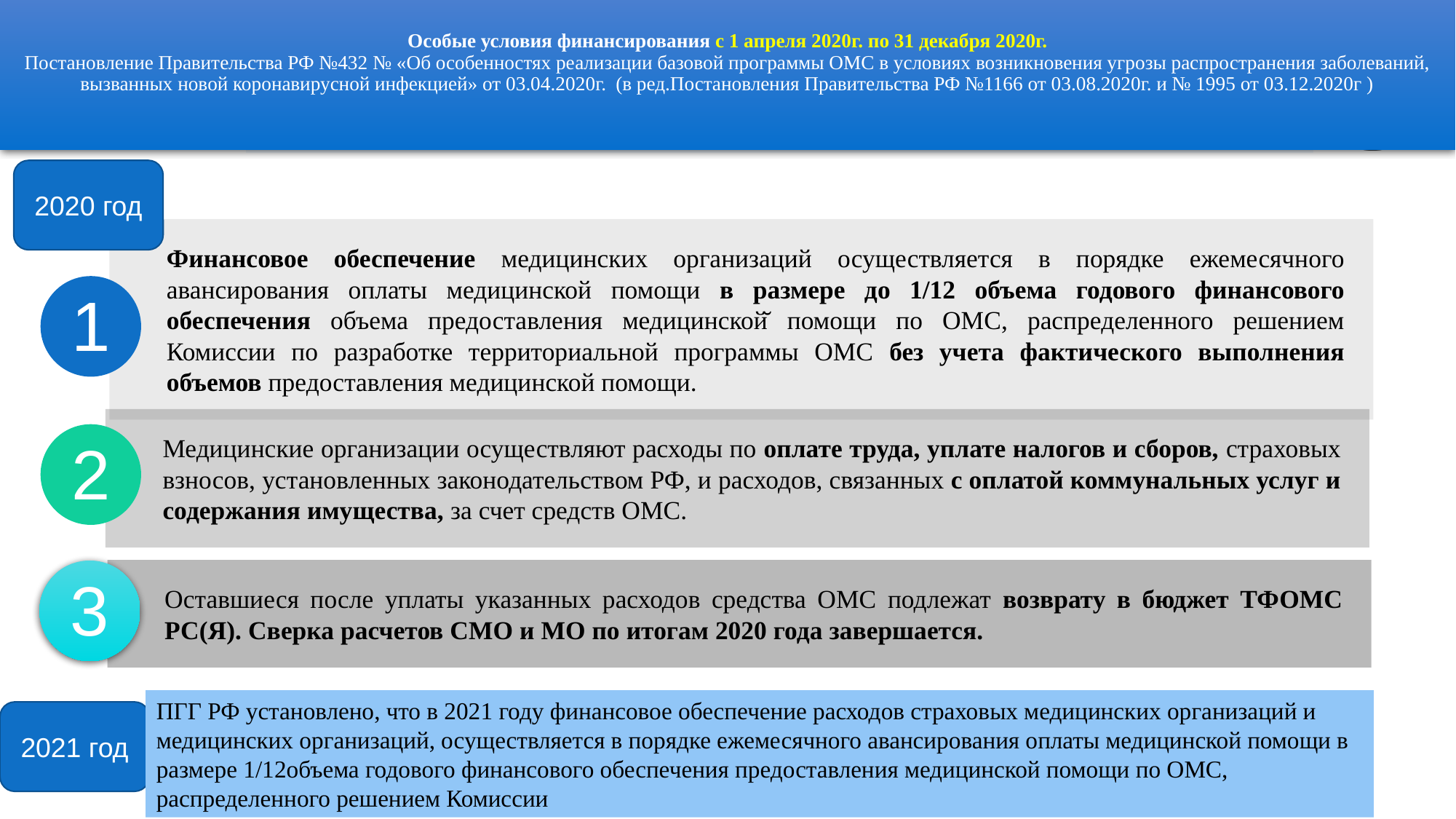

# Особые условия финансирования с 1 апреля 2020г. по 31 декабря 2020г. Постановление Правительства РФ №432 № «Об особенностях реализации базовой программы ОМС в условиях возникновения угрозы распространения заболеваний, вызванных новой коронавирусной инфекцией» от 03.04.2020г.  (в ред.Постановления Правительства РФ №1166 от 03.08.2020г. и № 1995 от 03.12.2020г )
2020 год
Финансовое обеспечение медицинских организаций осуществляется в порядке ежемесячного авансирования оплаты медицинской помощи в размере до 1/12 объема годового финансового обеспечения объема предоставления медицинской̆ помощи по ОМС, распределенного решением Комиссии по разработке территориальной программы ОМС без учета фактического выполнения объемов предоставления медицинской помощи.
1
Медицинские организации осуществляют расходы по оплате труда, уплате налогов и сборов, страховых взносов, установленных законодательством РФ, и расходов, связанных с оплатой коммунальных услуг и содержания имущества, за счет средств ОМС.
2
Оставшиеся после уплаты указанных расходов средства ОМС подлежат возврату в бюджет ТФОМС РС(Я). Сверка расчетов СМО и МО по итогам 2020 года завершается.
3
ПГГ РФ установлено, что в 2021 году финансовое обеспечение расходов страховых медицинских организаций и медицинских организаций, осуществляется в порядке ежемесячного авансирования оплаты медицинской помощи в размере 1/12объема годового финансового обеспечения предоставления медицинской помощи по ОМС, распределенного решением Комиссии
2021 год